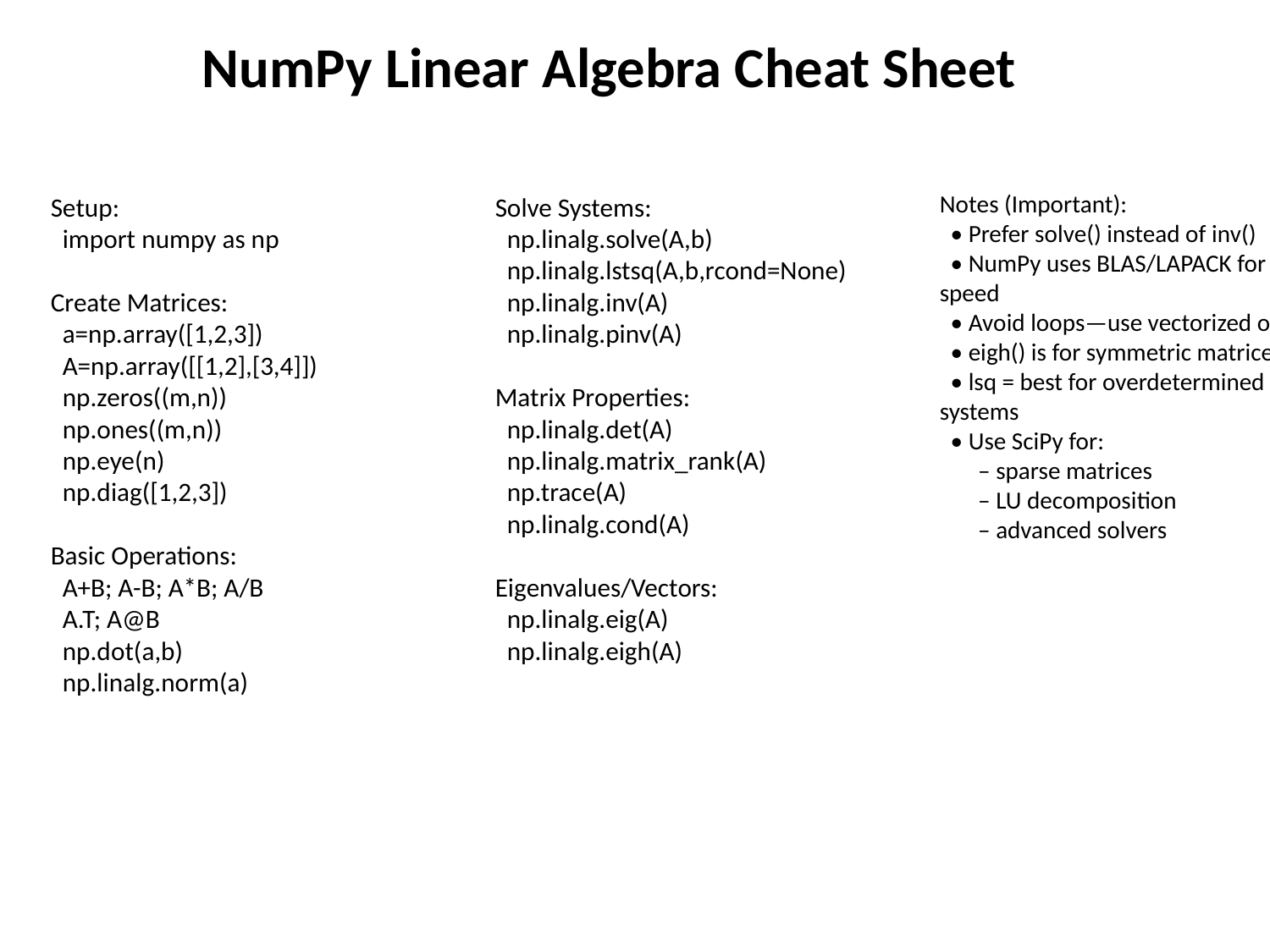

NumPy Linear Algebra Cheat Sheet
#

Setup:
  import numpy as np

Create Matrices:
  a=np.array([1,2,3])
  A=np.array([[1,2],[3,4]])
  np.zeros((m,n))
  np.ones((m,n))
  np.eye(n)
  np.diag([1,2,3])

Basic Operations:
  A+B; A-B; A*B; A/B
  A.T; A@B
  np.dot(a,b)
  np.linalg.norm(a)

Solve Systems:
  np.linalg.solve(A,b)
  np.linalg.lstsq(A,b,rcond=None)
  np.linalg.inv(A)
  np.linalg.pinv(A)

Matrix Properties:
  np.linalg.det(A)
  np.linalg.matrix_rank(A)
  np.trace(A)
  np.linalg.cond(A)

Eigenvalues/Vectors:
  np.linalg.eig(A)
  np.linalg.eigh(A)

Notes (Important):
  • Prefer solve() instead of inv()
  • NumPy uses BLAS/LAPACK for speed
  • Avoid loops—use vectorized ops
  • eigh() is for symmetric matrices
  • lsq = best for overdetermined systems
  • Use SciPy for:
       – sparse matrices
       – LU decomposition
       – advanced solvers